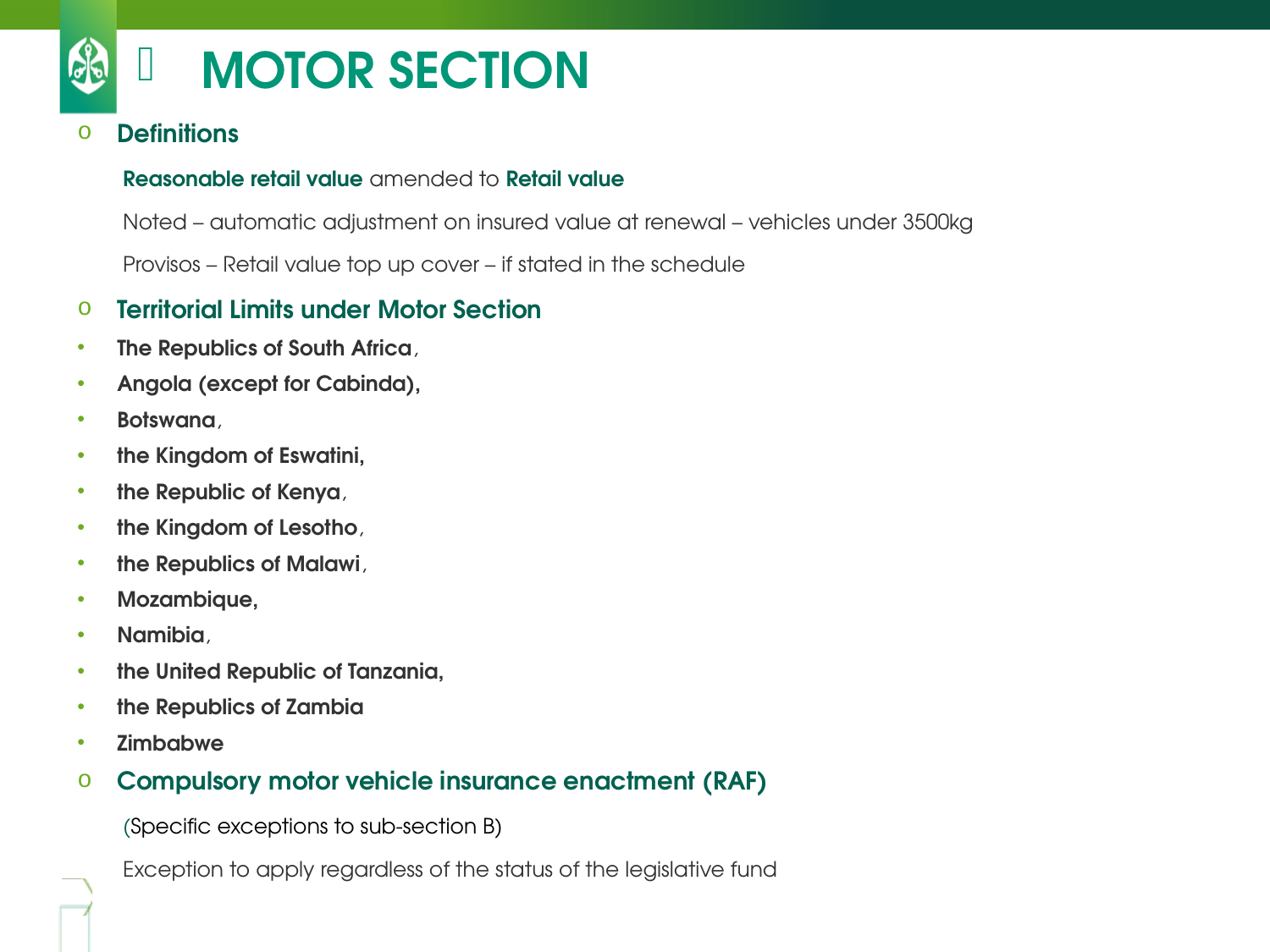

# Motor section
Definitions
Reasonable retail value amended to Retail value
Noted – automatic adjustment on insured value at renewal – vehicles under 3500kg
Provisos – Retail value top up cover – if stated in the schedule
Territorial Limits under Motor Section
The Republics of South Africa,
Angola (except for Cabinda),
Botswana,
the Kingdom of Eswatini,
the Republic of Kenya,
the Kingdom of Lesotho,
the Republics of Malawi,
Mozambique,
Namibia,
the United Republic of Tanzania,
the Republics of Zambia
Zimbabwe
Compulsory motor vehicle insurance enactment (RAF)
(Specific exceptions to sub-section B)
Exception to apply regardless of the status of the legislative fund